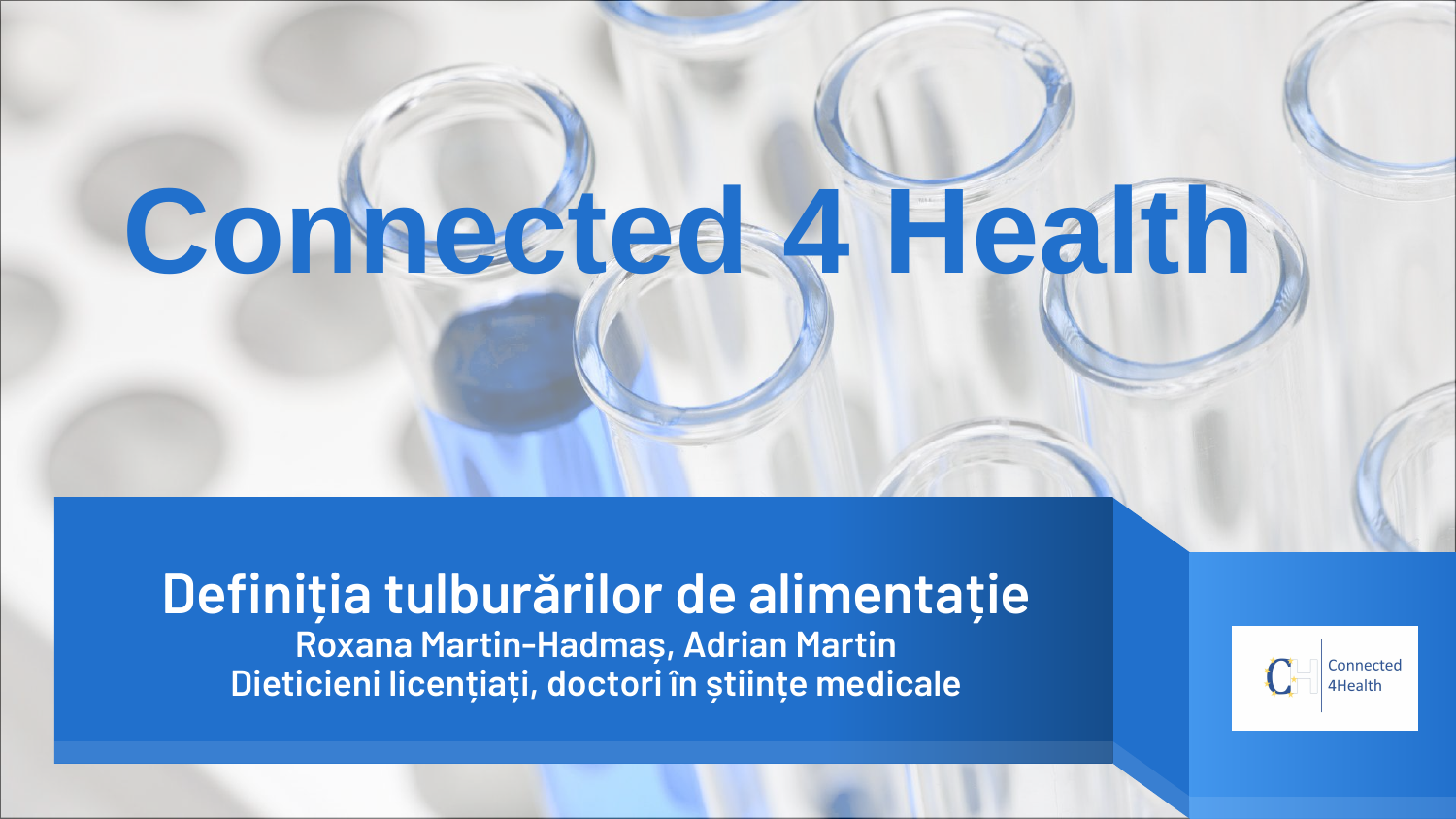

Connected 4 Health
# Definiția tulburărilor de alimentație Roxana Martin-Hadmaș, Adrian Martin Dieticieni licențiați, doctori în științe medicale